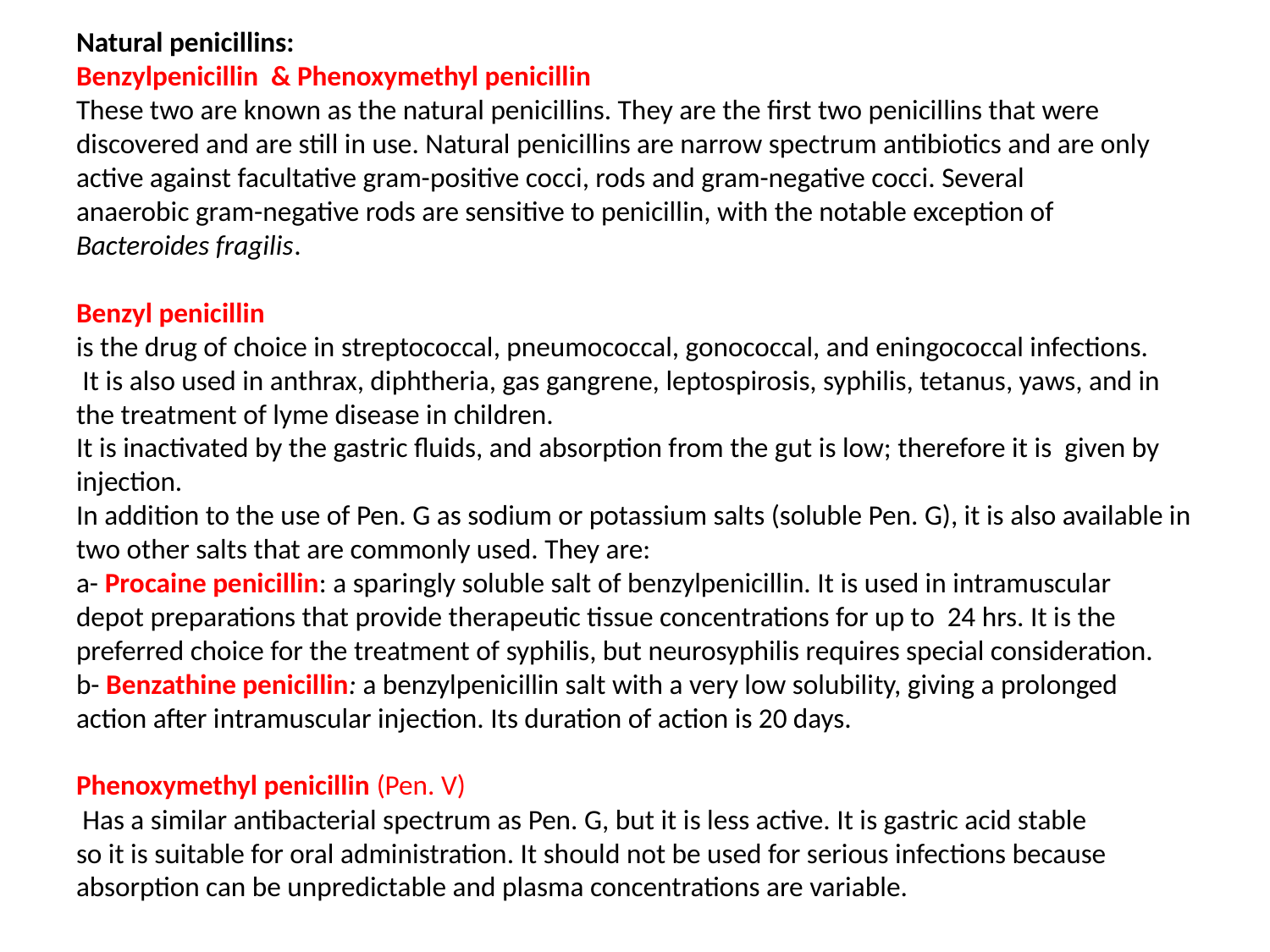

# Natural penicillins: Benzylpenicillin  & Phenoxymethyl penicillin These two are known as the natural penicillins. They are the first two penicillins that were discovered and are still in use. Natural penicillins are narrow spectrum antibiotics and are only active against facultative gram-positive cocci, rods and gram-negative cocci. Several anaerobic gram-negative rods are sensitive to penicillin, with the notable exception of Bacteroides fragilis.   Benzyl penicillin is the drug of choice in streptococcal, pneumococcal, gonococcal, and eningococcal infections. It is also used in anthrax, diphtheria, gas gangrene, leptospirosis, syphilis, tetanus, yaws, and in the treatment of lyme disease in children. It is inactivated by the gastric fluids, and absorption from the gut is low; therefore it is  given by injection. In addition to the use of Pen. G as sodium or potassium salts (soluble Pen. G), it is also available in two other salts that are commonly used. They are: a- Procaine penicillin: a sparingly soluble salt of benzylpenicillin. It is used in intramuscular depot preparations that provide therapeutic tissue concentrations for up to  24 hrs. It is the preferred choice for the treatment of syphilis, but neurosyphilis requires special consideration. b- Benzathine penicillin: a benzylpenicillin salt with a very low solubility, giving a prolonged action after intramuscular injection. Its duration of action is 20 days.   Phenoxymethyl penicillin (Pen. V) Has a similar antibacterial spectrum as Pen. G, but it is less active. It is gastric acid stable so it is suitable for oral administration. It should not be used for serious infections because absorption can be unpredictable and plasma concentrations are variable.